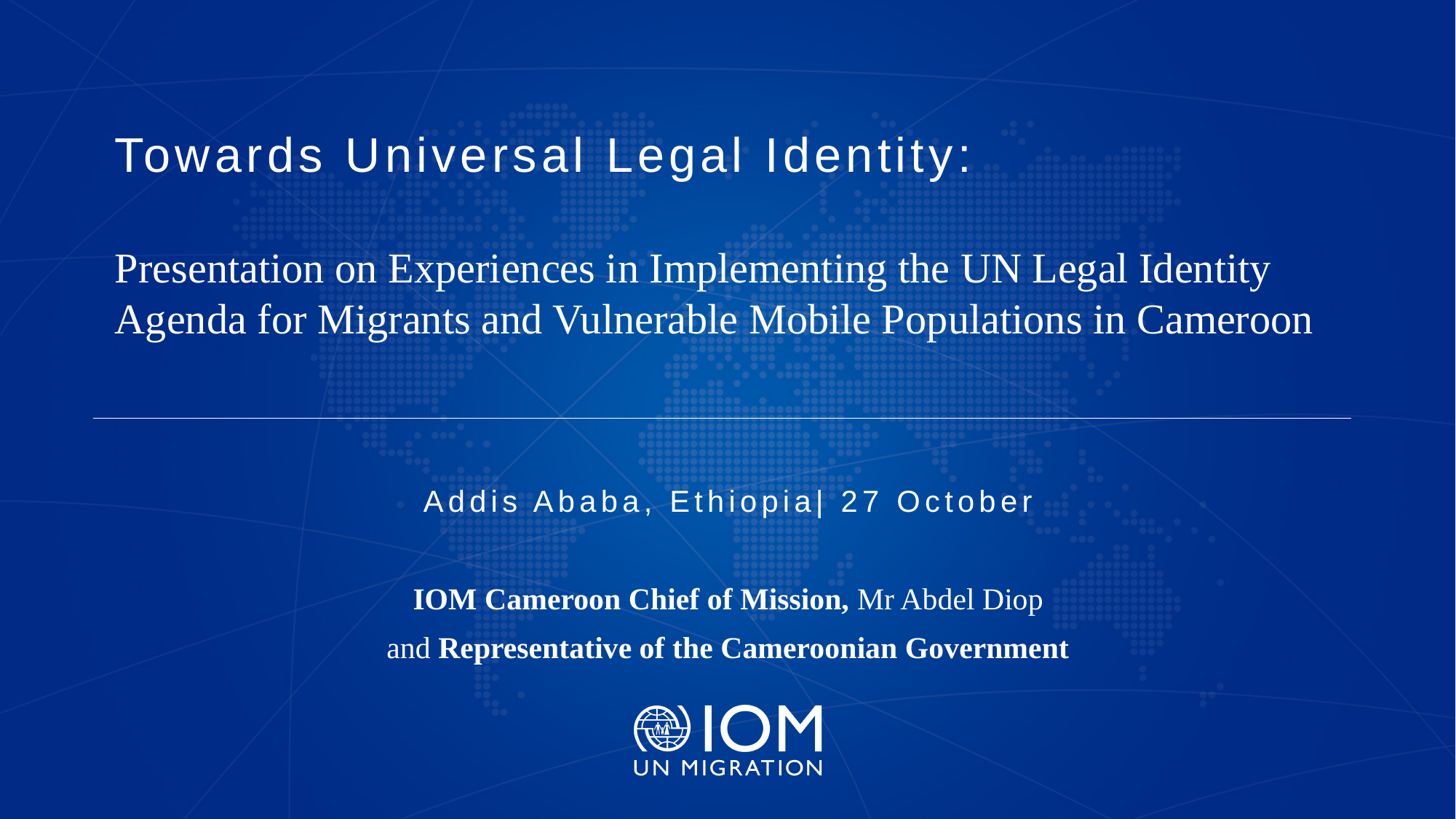

# Towards Universal Legal Identity: Presentation on Experiences in Implementing the UN Legal Identity Agenda for Migrants and Vulnerable Mobile Populations in Cameroon

Addis Ababa, Ethiopia| 27 October

IOM Cameroon Chief of Mission, Mr Abdel Diop
and Representative of the Cameroonian Government